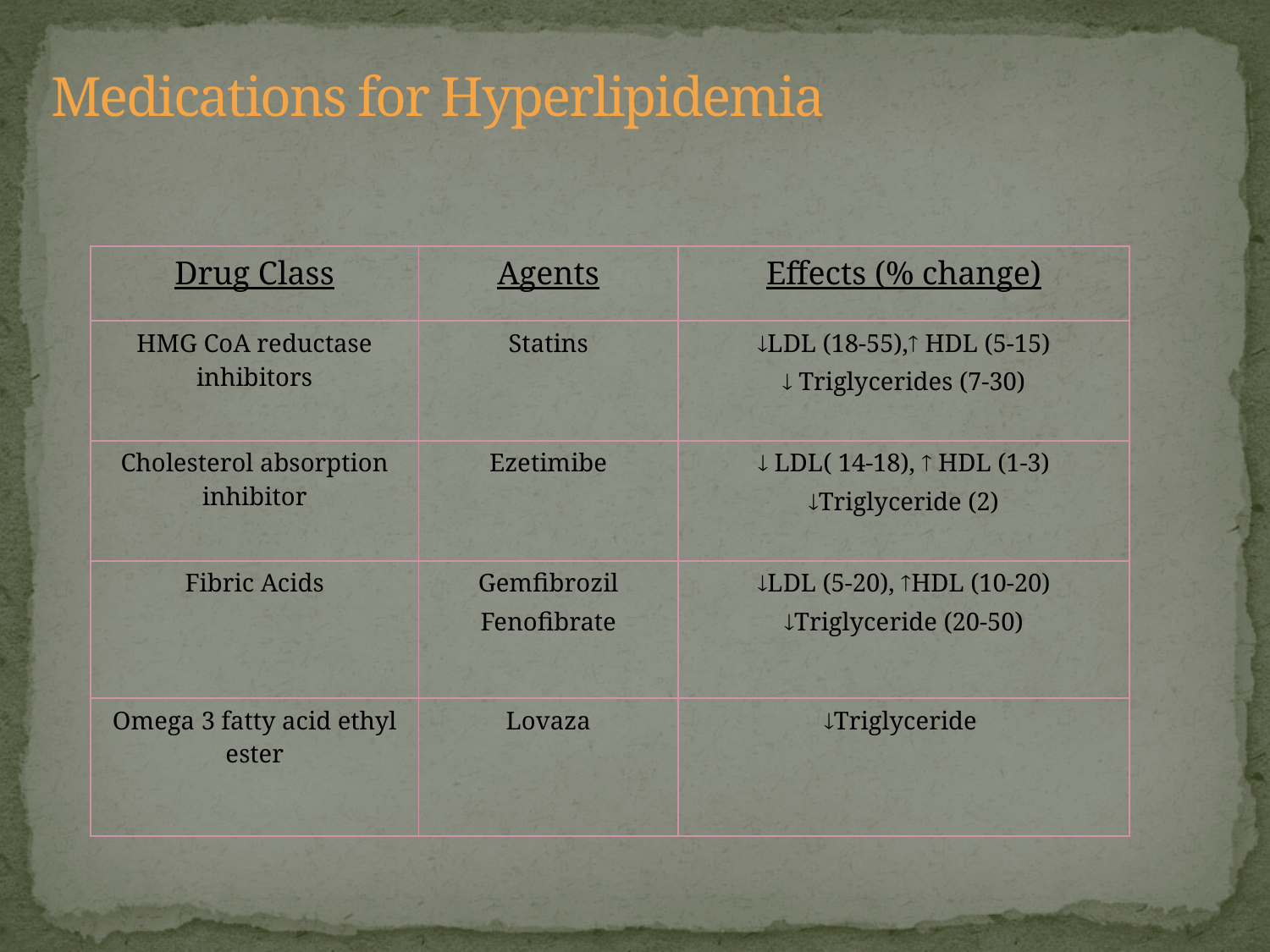

# Medications for Hyperlipidemia
| Drug Class | Agents | Effects (% change) |
| --- | --- | --- |
| HMG CoA reductase inhibitors | Statins | ↓LDL (18-55),↑ HDL (5-15) ↓ Triglycerides (7-30) |
| Cholesterol absorption inhibitor | Ezetimibe | ↓ LDL( 14-18), ↑ HDL (1-3) ↓Triglyceride (2) |
| Fibric Acids | Gemfibrozil Fenofibrate | ↓LDL (5-20), ↑HDL (10-20) ↓Triglyceride (20-50) |
| Omega 3 fatty acid ethyl ester | Lovaza | ↓Triglyceride |